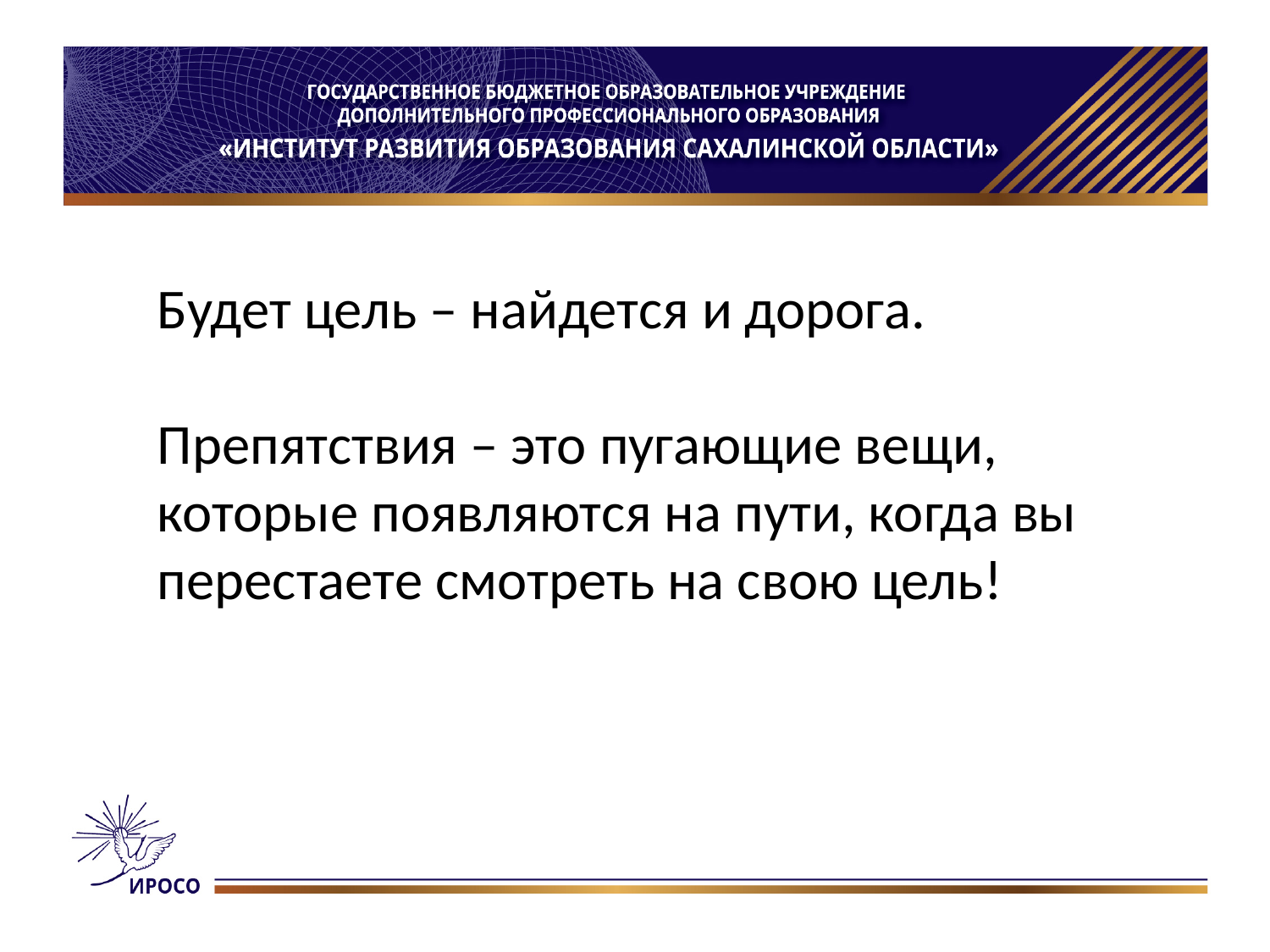

#

Будет цель – найдется и дорога.

Препятствия – это пугающие вещи, которые появляются на пути, когда вы перестаете смотреть на свою цель!